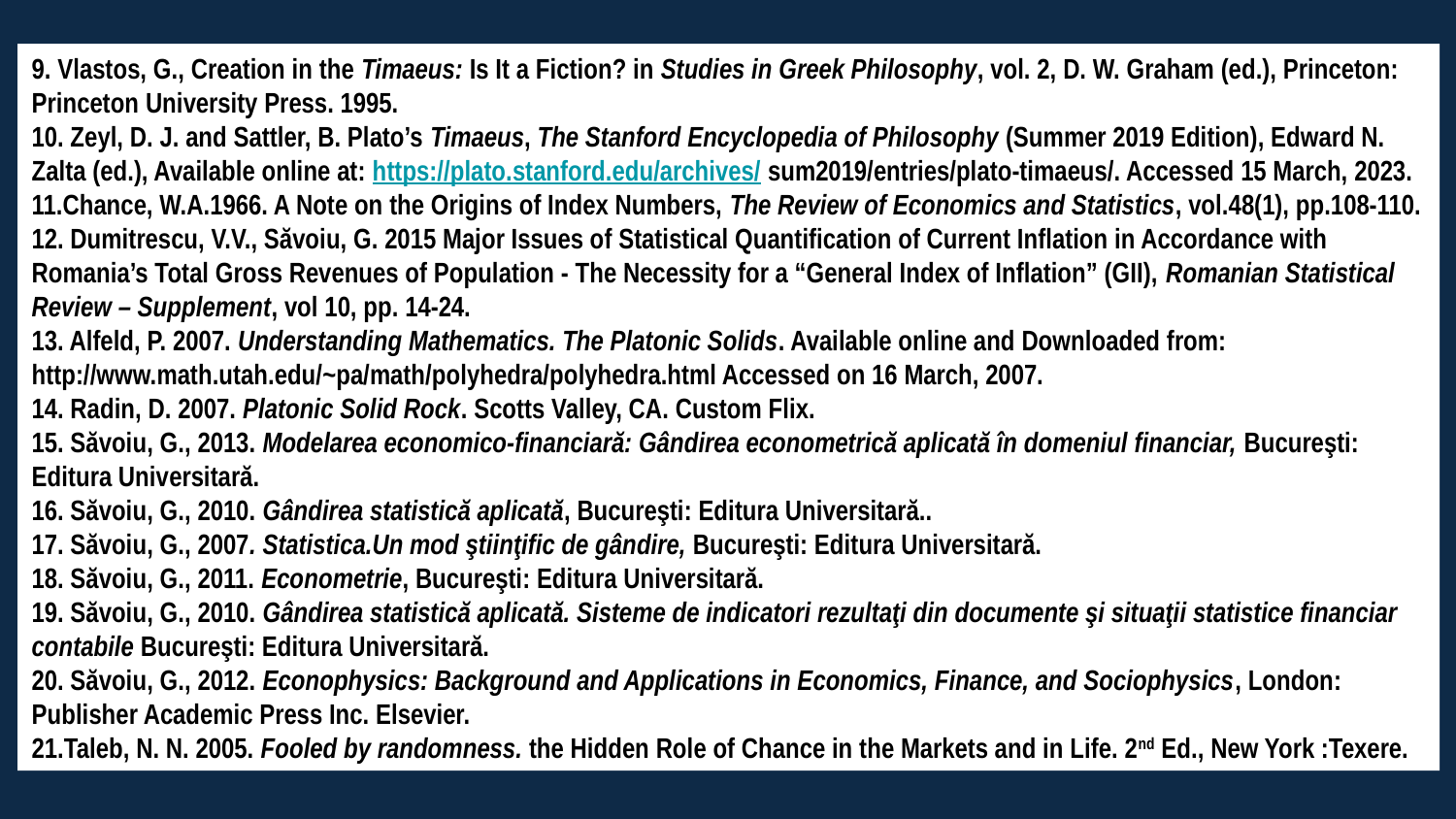

9. Vlastos, G., Creation in the Timaeus: Is It a Fiction? in Studies in Greek Philosophy, vol. 2, D. W. Graham (ed.), Princeton: Princeton University Press. 1995.
10. Zeyl, D. J. and Sattler, B. Plato’s Timaeus, The Stanford Encyclopedia of Philosophy (Summer 2019 Edition), Edward N. Zalta (ed.), Available online at: https://plato.stanford.edu/archives/ sum2019/entries/plato-timaeus/. Accessed 15 March, 2023.
11.Chance, W.A.1966. A Note on the Origins of Index Numbers, The Review of Economics and Statistics, vol.48(1), pp.108-110.
12. Dumitrescu, V.V., Săvoiu, G. 2015 Major Issues of Statistical Quantification of Current Inflation in Accordance with Romania’s Total Gross Revenues of Population - The Necessity for a “General Index of Inflation” (GII), Romanian Statistical Review – Supplement, vol 10, pp. 14-24.
13. Alfeld, P. 2007. Understanding Mathematics. The Platonic Solids. Available online and Downloaded from: http://www.math.utah.edu/~pa/math/polyhedra/polyhedra.html Accessed on 16 March, 2007.
14. Radin, D. 2007. Platonic Solid Rock. Scotts Valley, CA. Custom Flix.
15. Săvoiu, G., 2013. Modelarea economico-financiară: Gândirea econometrică aplicată în domeniul financiar, Bucureşti: Editura Universitară.
16. Săvoiu, G., 2010. Gândirea statistică aplicată, Bucureşti: Editura Universitară..
17. Săvoiu, G., 2007. Statistica.Un mod ştiinţific de gândire, Bucureşti: Editura Universitară.
18. Săvoiu, G., 2011. Econometrie, Bucureşti: Editura Universitară.
19. Săvoiu, G., 2010. Gândirea statistică aplicată. Sisteme de indicatori rezultaţi din documente şi situaţii statistice financiar contabile Bucureşti: Editura Universitară.
20. Săvoiu, G., 2012. Econophysics: Background and Applications in Economics, Finance, and Sociophysics, London: Publisher Academic Press Inc. Elsevier.
21.Taleb, N. N. 2005. Fooled by randomness. the Hidden Role of Chance in the Markets and in Life. 2nd Ed., New York :Texere.